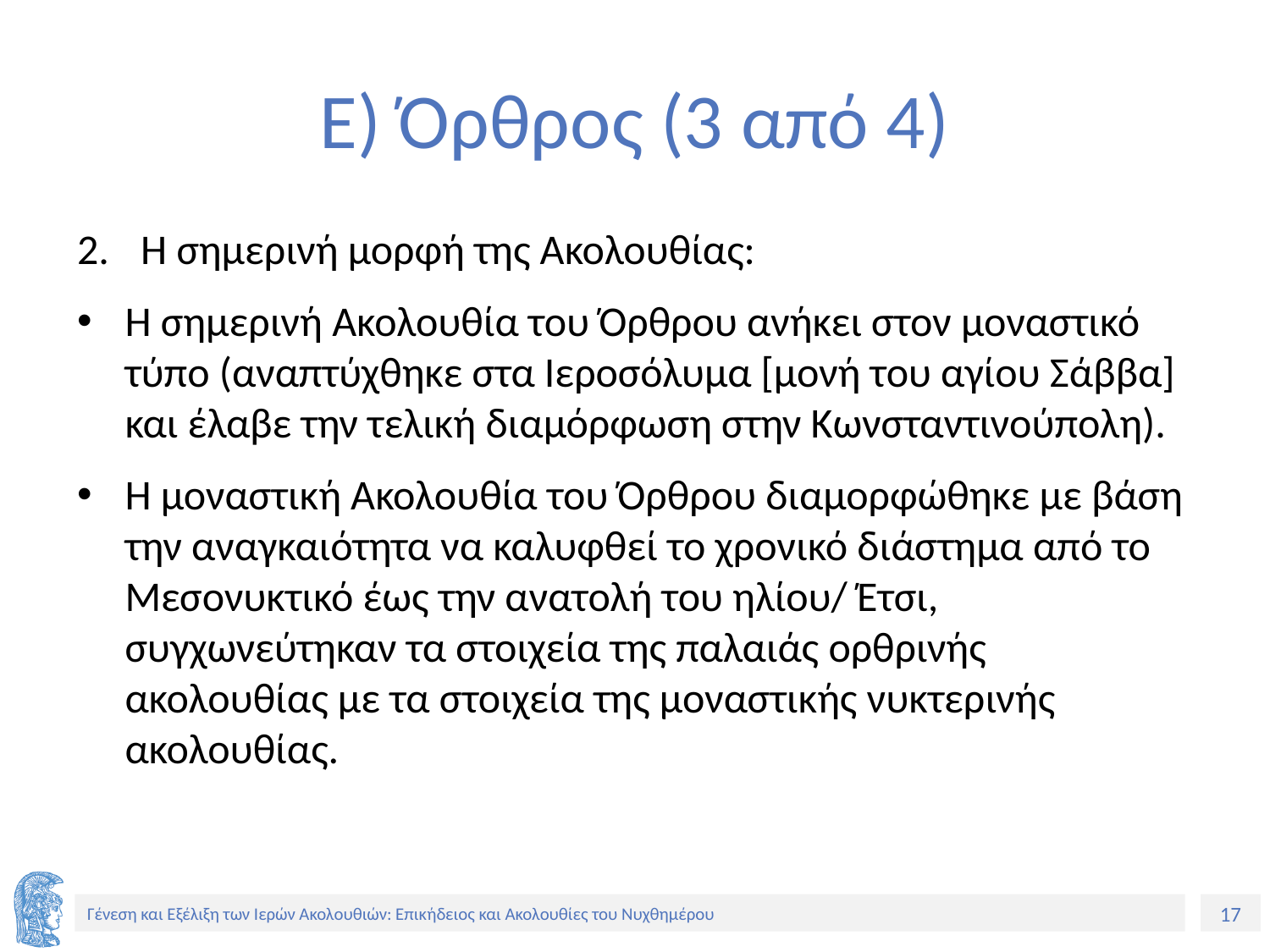

# Ε) Όρθρος (3 από 4)
Η σημερινή μορφή της Ακολουθίας:
Η σημερινή Ακολουθία του Όρθρου ανήκει στον μοναστικό τύπο (αναπτύχθηκε στα Ιεροσόλυμα [μονή του αγίου Σάββα] και έλαβε την τελική διαμόρφωση στην Κωνσταντινούπολη).
Η μοναστική Ακολουθία του Όρθρου διαμορφώθηκε με βάση την αναγκαιότητα να καλυφθεί το χρονικό διάστημα από το Μεσονυκτικό έως την ανατολή του ηλίου/ Έτσι, συγχωνεύτηκαν τα στοιχεία της παλαιάς ορθρινής ακολουθίας με τα στοιχεία της μοναστικής νυκτερινής ακολουθίας.